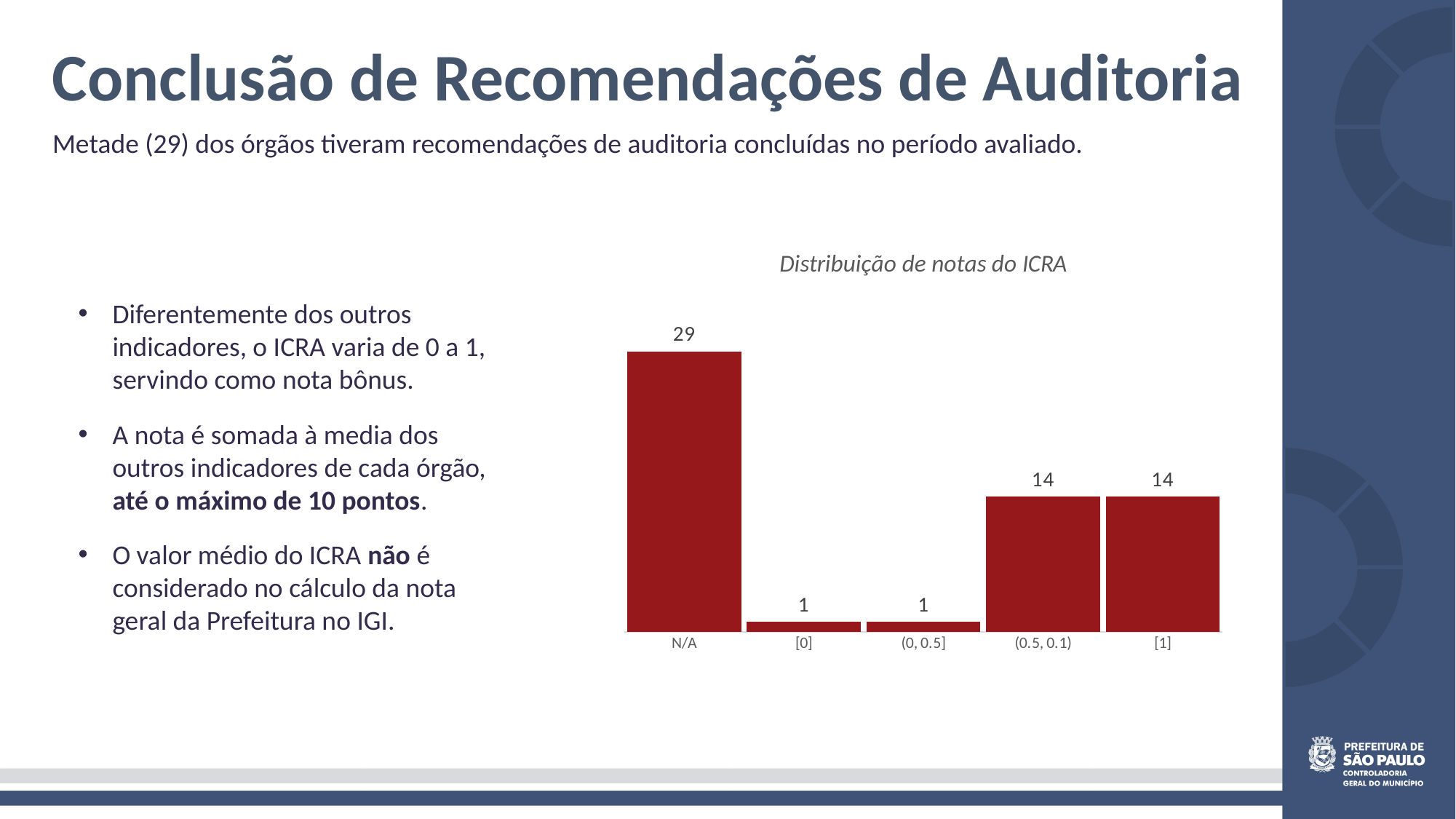

Conclusão de Recomendações de Auditoria
Metade (29) dos órgãos tiveram recomendações de auditoria concluídas no período avaliado.

### Chart: Distribuição de notas do ICRA

| Category |  |
|---|---|
| N/A | 29.0 |
| [0] | 1.0 |
| (0, 0.5] | 1.0 |
| (0.5, 0.1) | 14.0 |
| [1] | 14.0 |
Diferentemente dos outros indicadores, o ICRA varia de 0 a 1, servindo como nota bônus.
A nota é somada à media dos outros indicadores de cada órgão, até o máximo de 10 pontos.
O valor médio do ICRA não é considerado no cálculo da nota geral da Prefeitura no IGI.